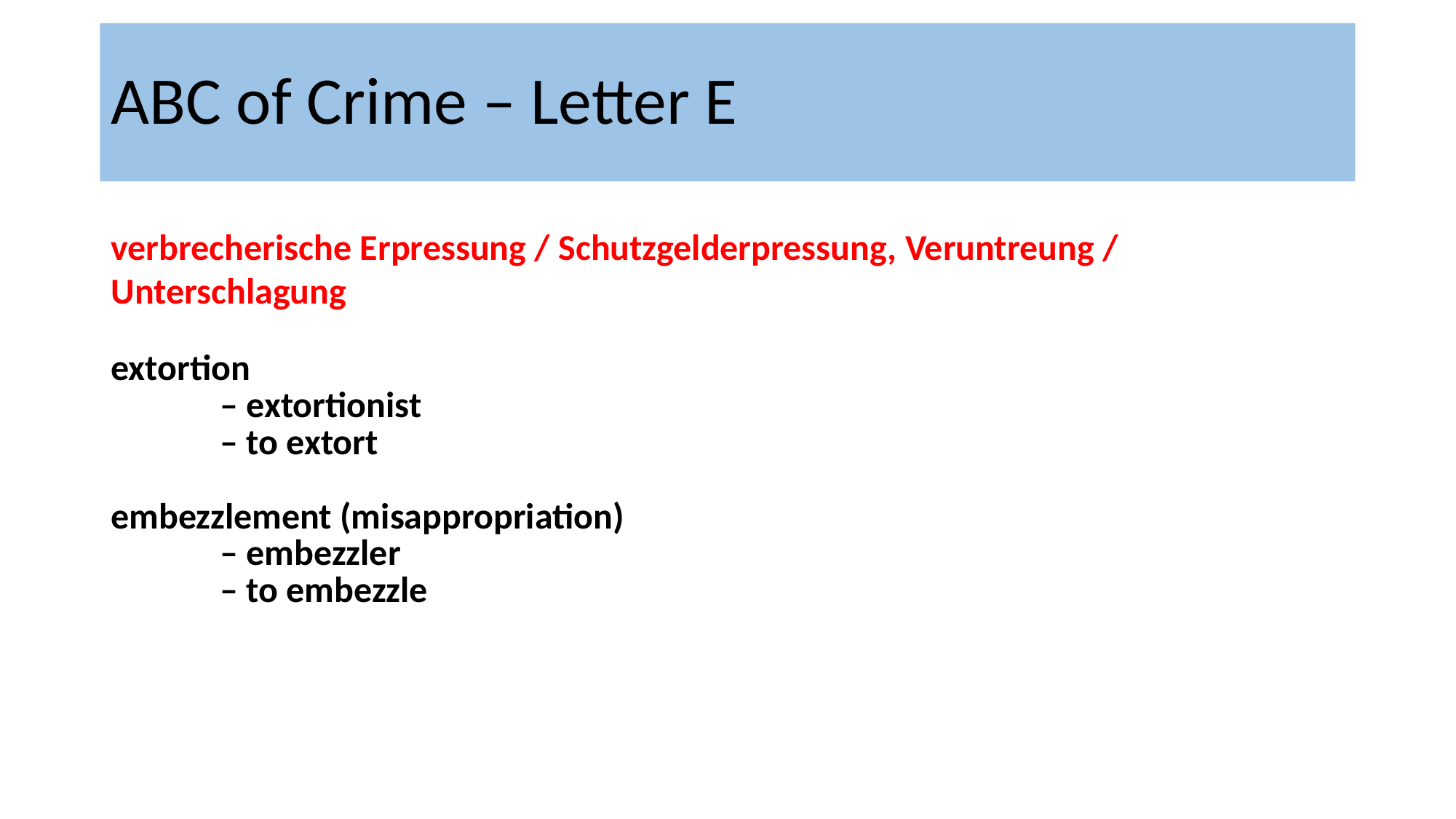

# ABC of Crime – Letter E
verbrecherische Erpressung / Schutzgelderpressung, Veruntreung / Unterschlagung

extortion
	– extortionist
	– to extort

embezzlement (misappropriation)
	– embezzler
	– to embezzle